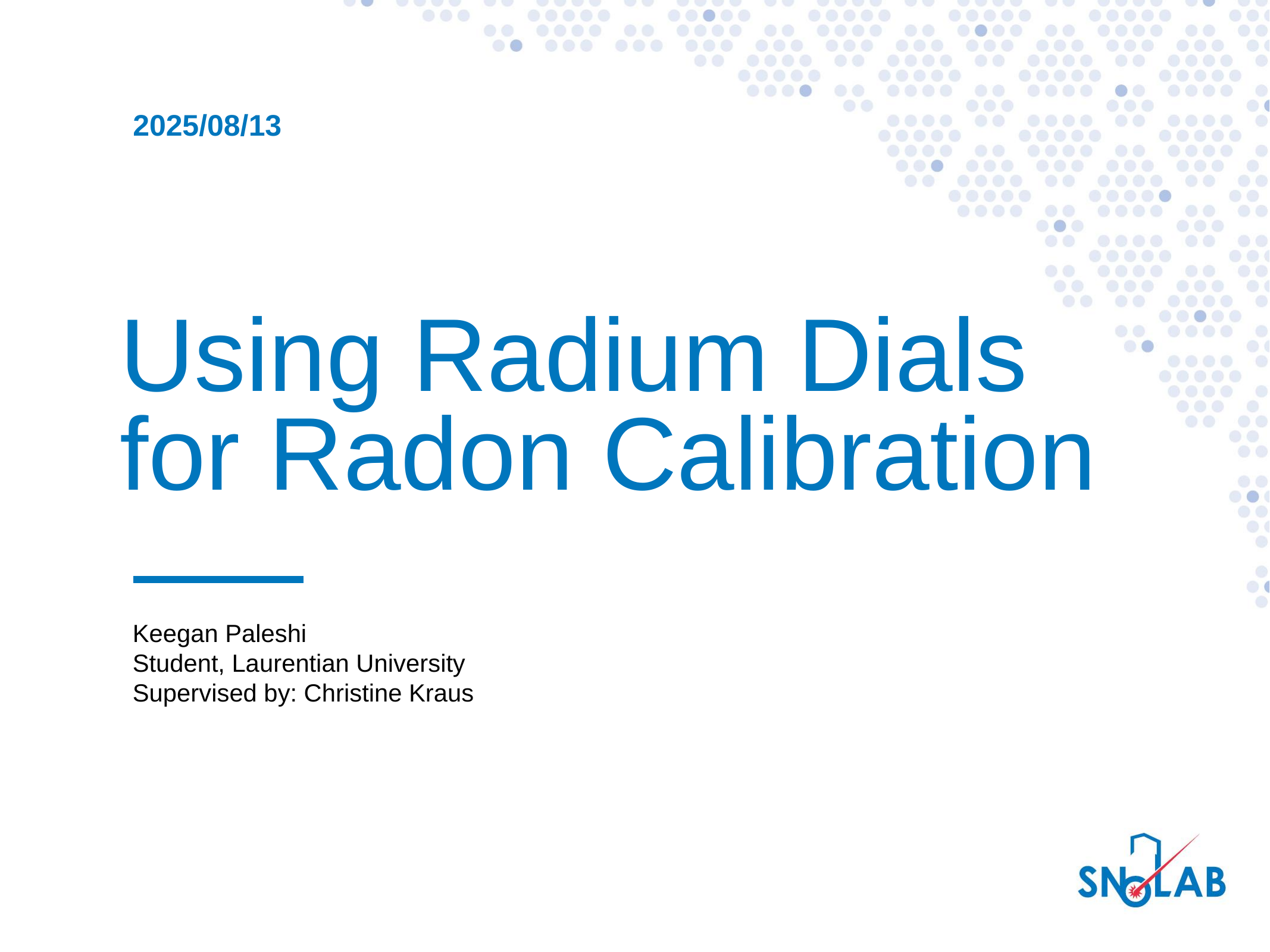

2025/08/13
Using Radium Dials for Radon Calibration
Keegan Paleshi
Student, Laurentian University
Supervised by: Christine Kraus